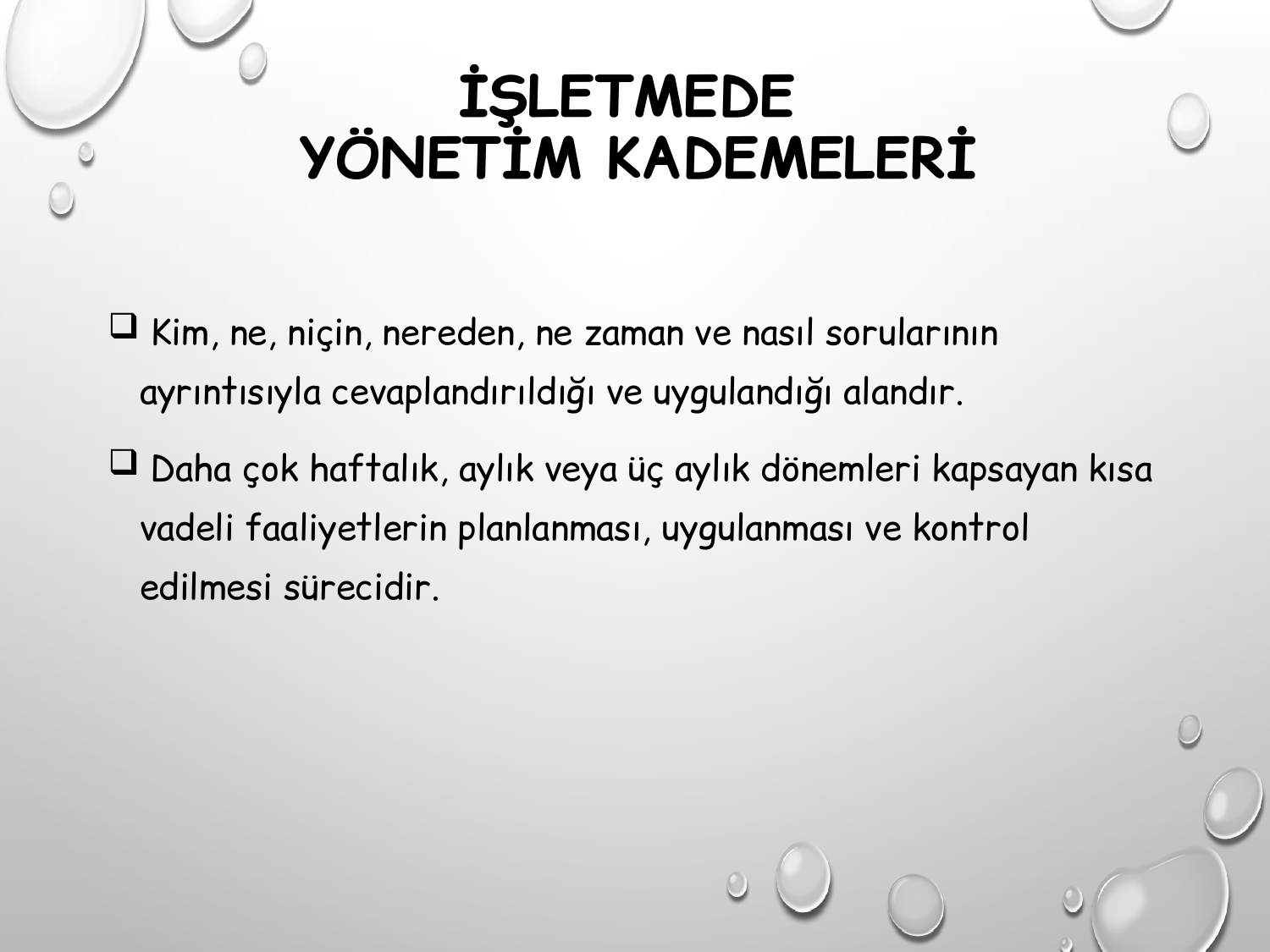

# İŞLETMEDE YÖNETİM KADEMELERİ
 Kim, ne, niçin, nereden, ne zaman ve nasıl sorularının ayrıntısıyla cevaplandırıldığı ve uygulandığı alandır.
 Daha çok haftalık, aylık veya üç aylık dönemleri kapsayan kısa vadeli faaliyetlerin planlanması, uygulanması ve kontrol edilmesi sürecidir.